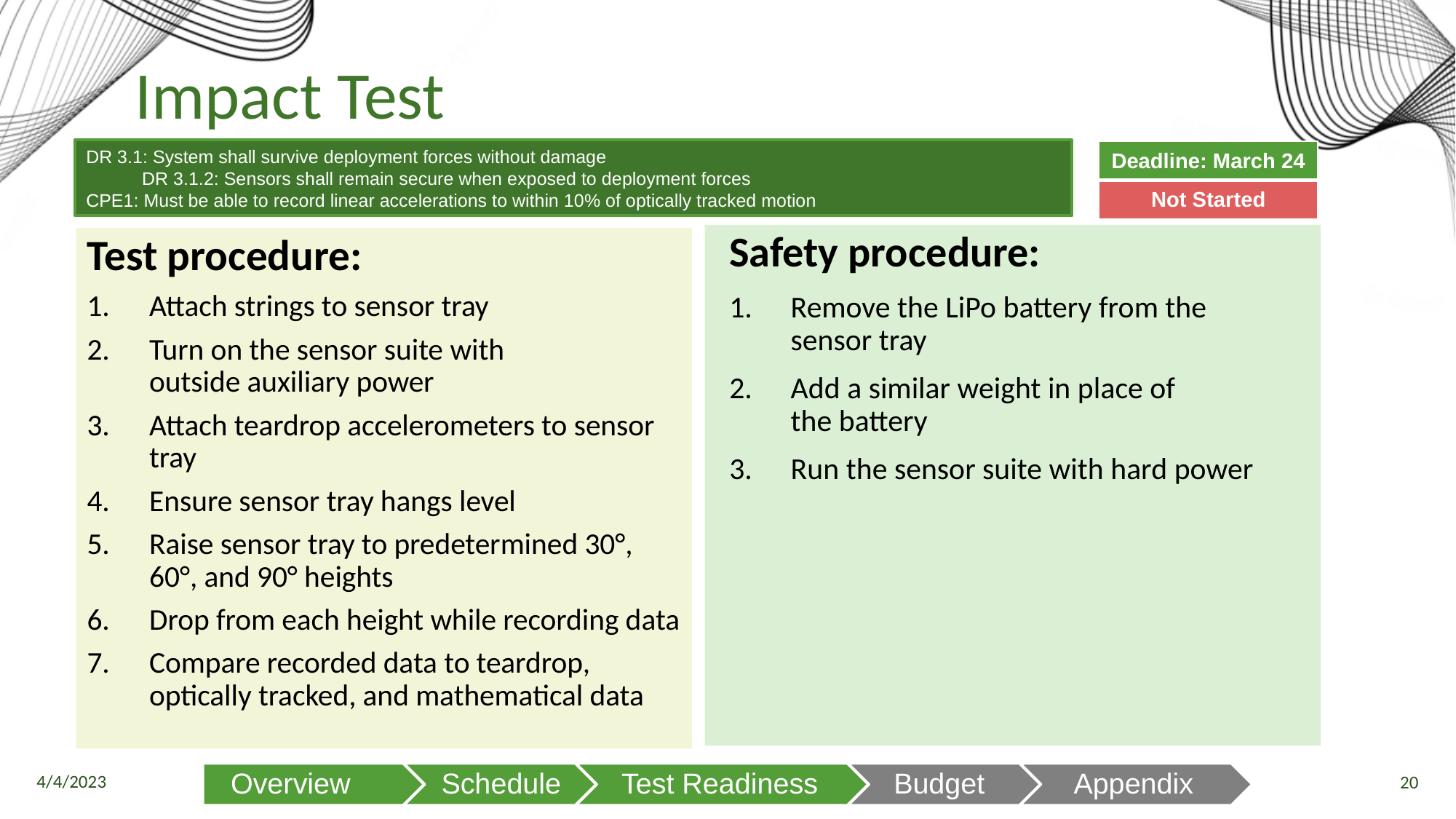

# Impact Test
DR 3.1: System shall survive deployment forces without damage
           DR 3.1.2: Sensors shall remain secure when exposed to deployment forces
CPE1: Must be able to record linear accelerations to within 10% of optically tracked motion
| Deadline: March 24 |
| --- |
| Not Started |
Safety procedure:
Remove the LiPo battery from the sensor tray
Add a similar weight in place of the battery
Run the sensor suite with hard power

Test procedure:
Attach strings to sensor tray
Turn on the sensor suite with outside auxiliary power
Attach teardrop accelerometers to sensor tray
Ensure sensor tray hangs level
Raise sensor tray to predetermined 30°, 60°, and 90° heights
Drop from each height while recording data
Compare recorded data to teardrop, optically tracked, and mathematical data
4/4/2023
20
  Overview
 Schedule
  Test Readiness
  Budget
   Appendix